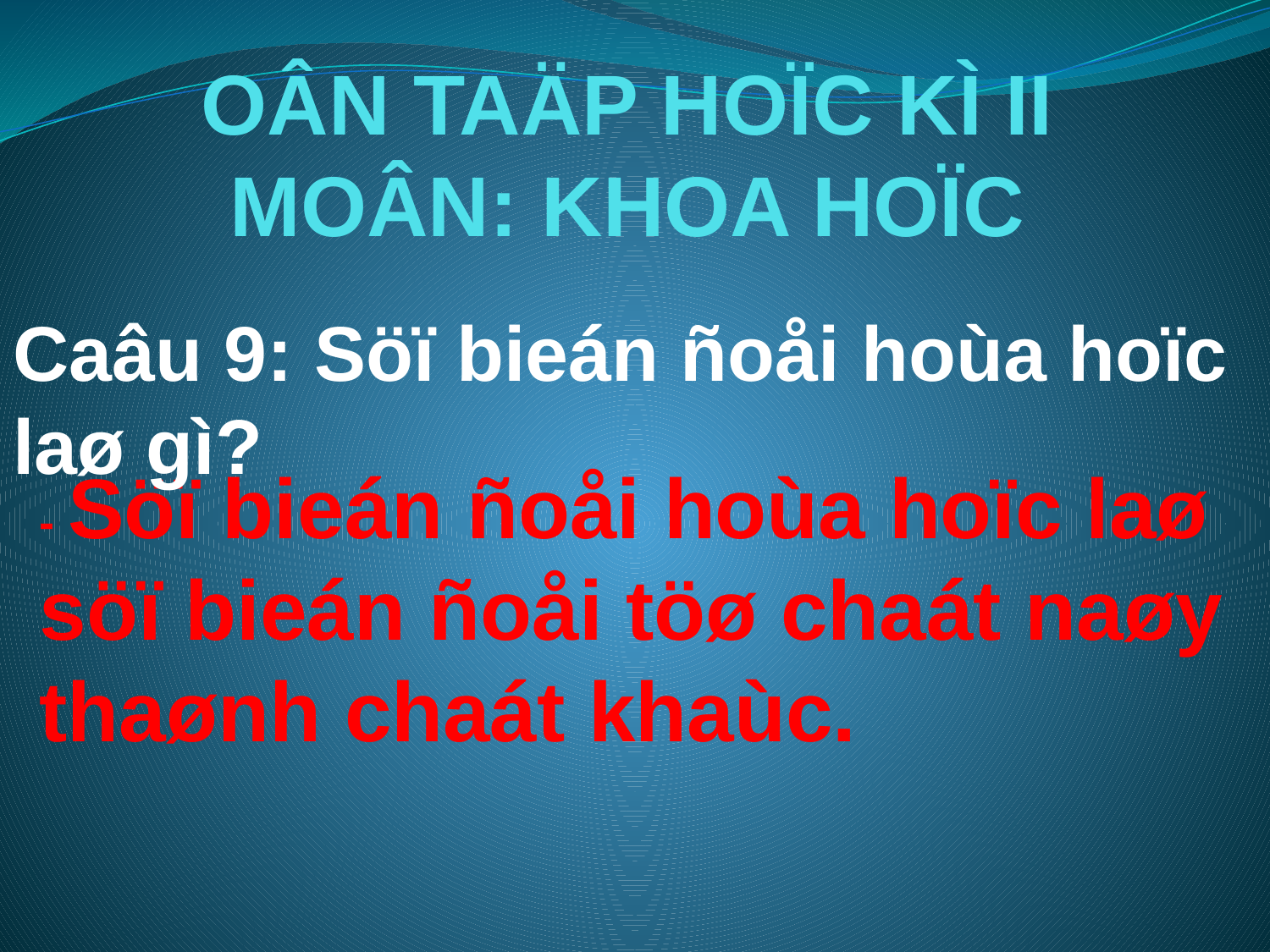

# OÂN TAÄP HOÏC KÌ II MOÂN: KHOA HOÏC
Caâu 9: Söï bieán ñoåi hoùa hoïc laø gì?
- Söï bieán ñoåi hoùa hoïc laø söï bieán ñoåi töø chaát naøy thaønh chaát khaùc.